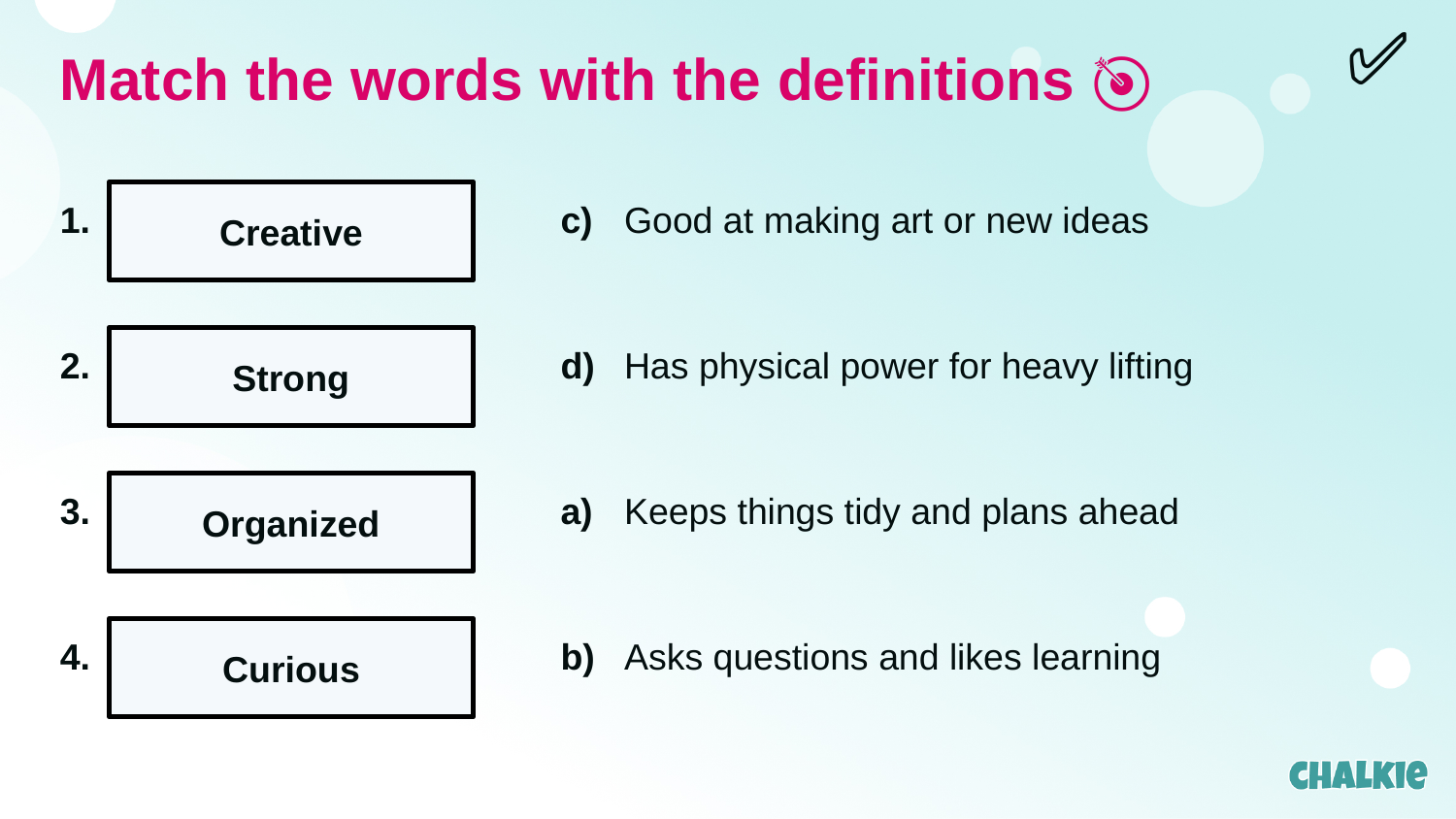

Match the words with the definitions 🎯​
✅​
1.
Creative
c)
Good at making art or new ideas
2.
Strong
d)
Has physical power for heavy lifting
3.
Organized
a)
Keeps things tidy and plans ahead
4.
Curious
b)
Asks questions and likes learning